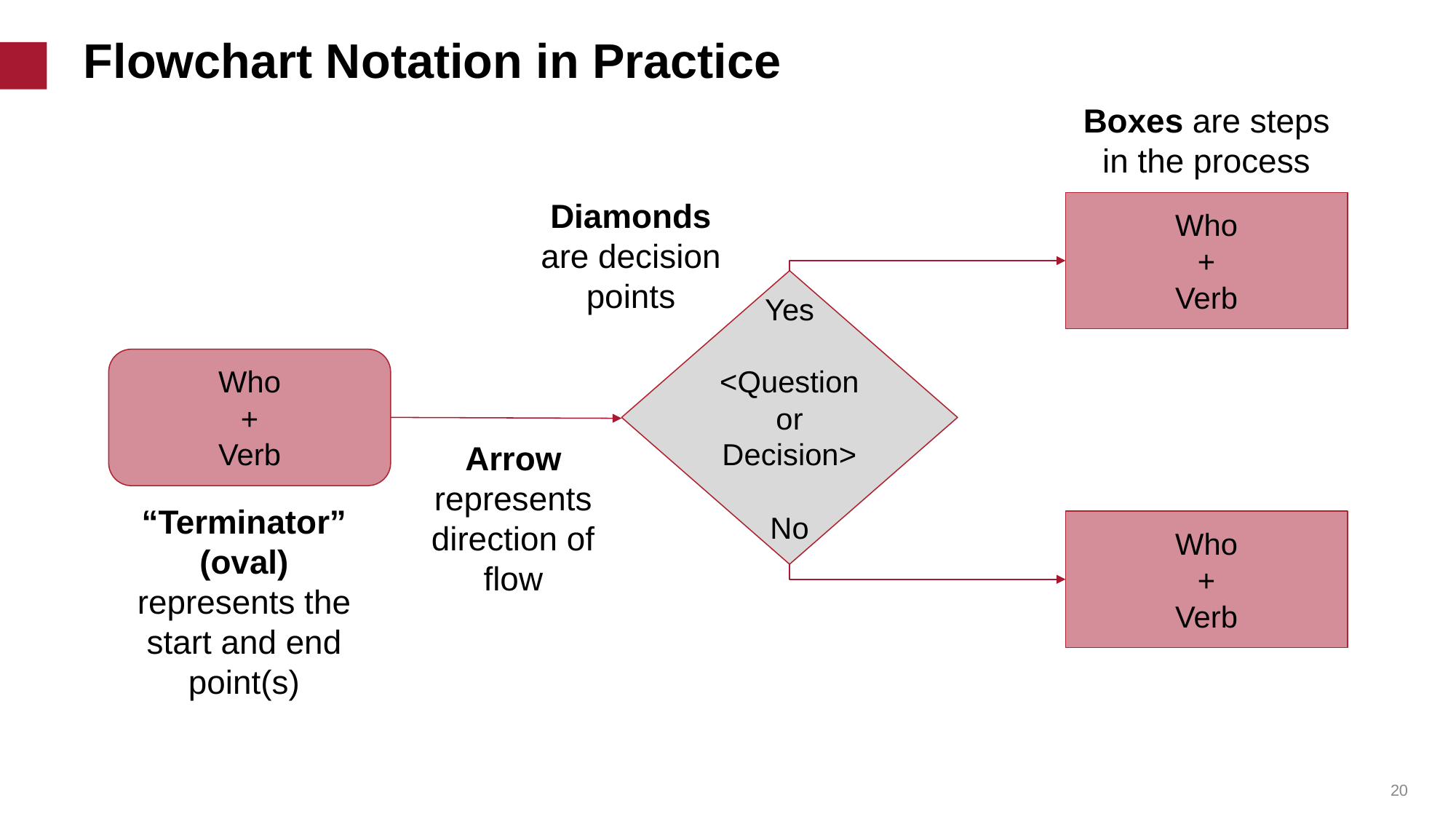

# Flowchart Notation in Practice
Boxes are steps in the process
Diamonds are decision points
Who
+
Verb
Yes

<Question or Decision>

No
Who
+
Verb
Arrow
represents direction of flow
“Terminator” (oval)
represents the start and end point(s)
Who
+
Verb
   20